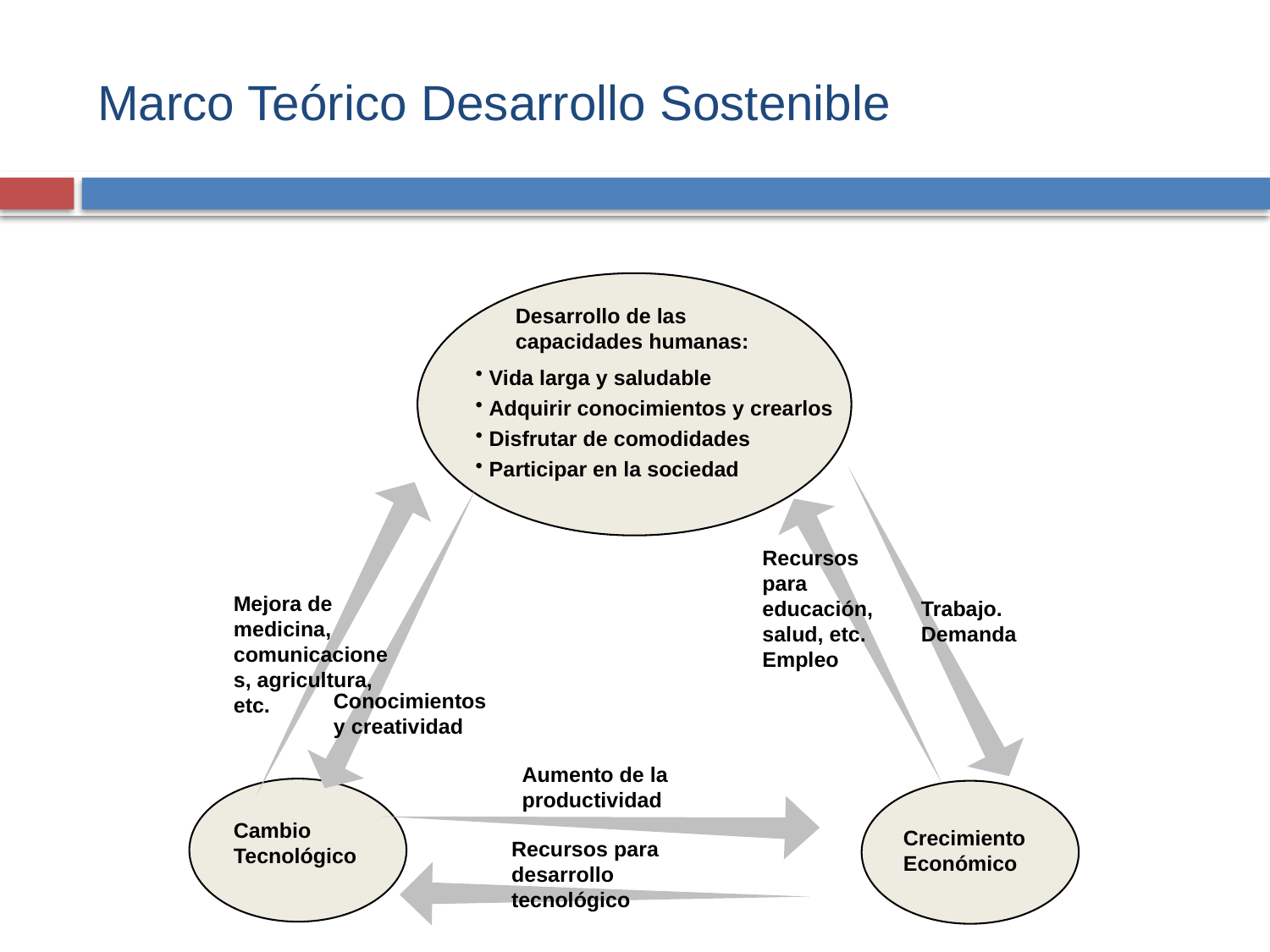

# Marco Teórico Desarrollo Sostenible

Desarrollo de las
capacidades humanas:
Vida larga y saludable
Adquirir conocimientos y crearlos
Disfrutar de comodidades
Participar en la sociedad

Recursos para educación, salud, etc. Empleo
Mejora de medicina, comunicaciones, agricultura, etc.
Trabajo.
Demanda

Conocimientos
y creatividad

Aumento de la productividad

Cambio Tecnológico
Crecimiento Económico
Recursos para desarrollo tecnológico